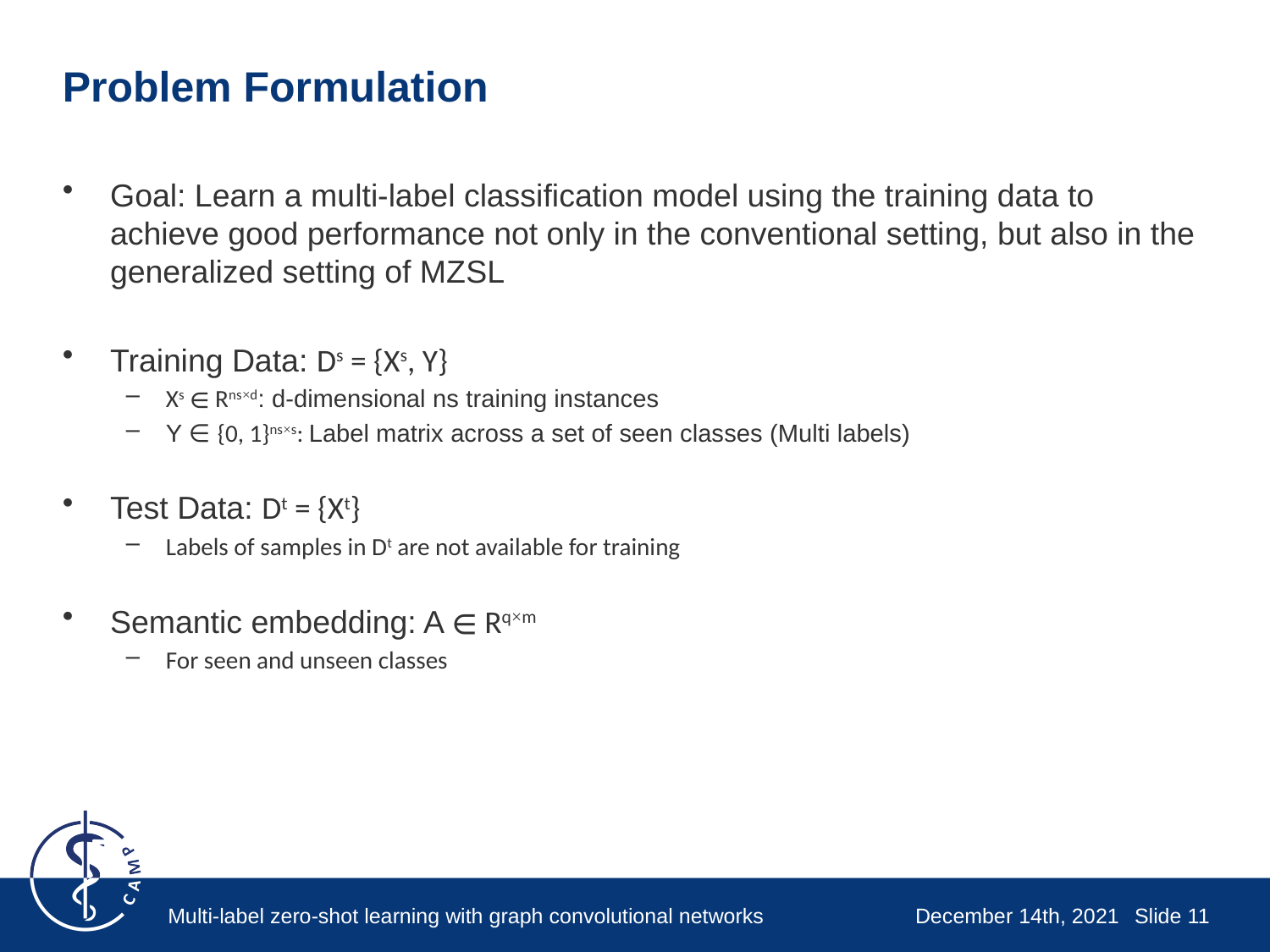

# Problem Formulation
Goal: Learn a multi-label classification model using the training data to achieve good performance not only in the conventional setting, but also in the generalized setting of MZSL

Training Data: Ds = {Xs, Y}
Xs ∈ Rns×d: d-dimensional ns training instances
Y ∈ {0, 1}ns×s: Label matrix across a set of seen classes (Multi labels)

Test Data: Dt = {Xt}
Labels of samples in Dt are not available for training

Semantic embedding: A ∈ Rq×m
For seen and unseen classes

Multi-label zero-shot learning with graph convolutional networks
December 14th, 2021
Slide 11